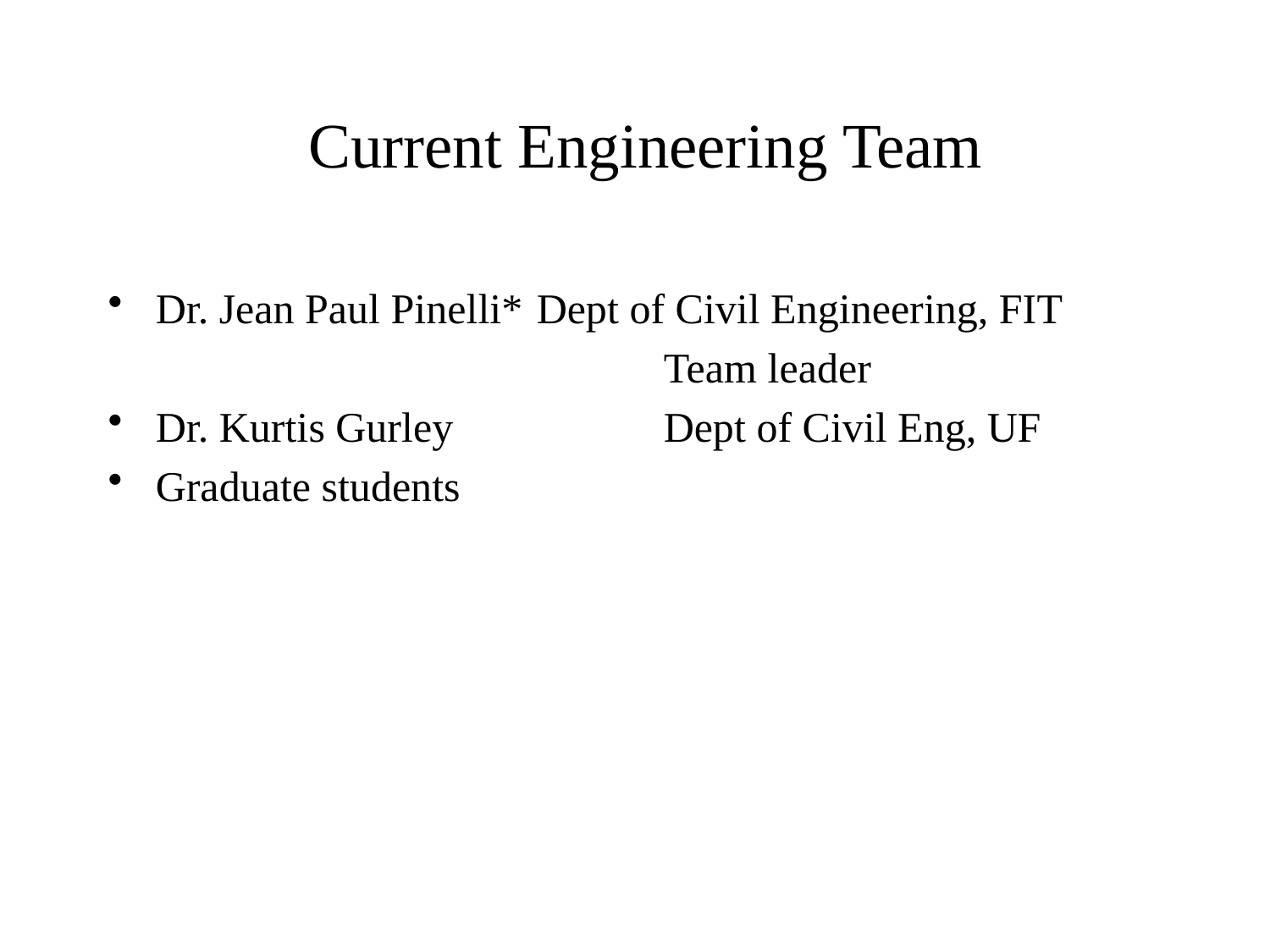

# Current Engineering Team
Dr. Jean Paul Pinelli* 	Dept of Civil Engineering, FIT
					Team leader
Dr. Kurtis Gurley 		Dept of Civil Eng, UF
Graduate students